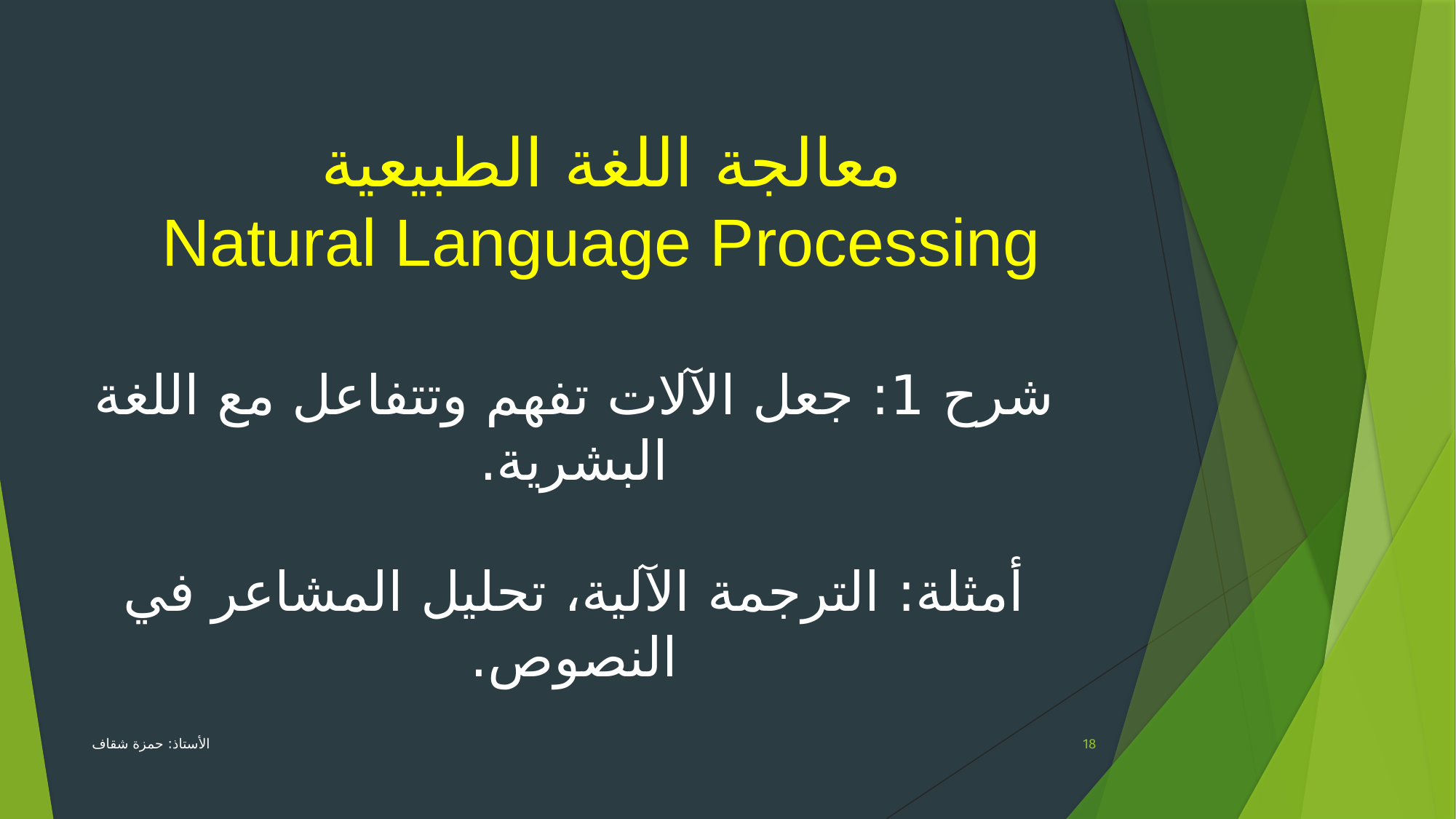

معالجة اللغة الطبيعية
Natural Language Processing

شرح 1: جعل الآلات تفهم وتتفاعل مع اللغة البشرية.

أمثلة: الترجمة الآلية، تحليل المشاعر في النصوص.

الأستاذ: حمزة شقاف
18